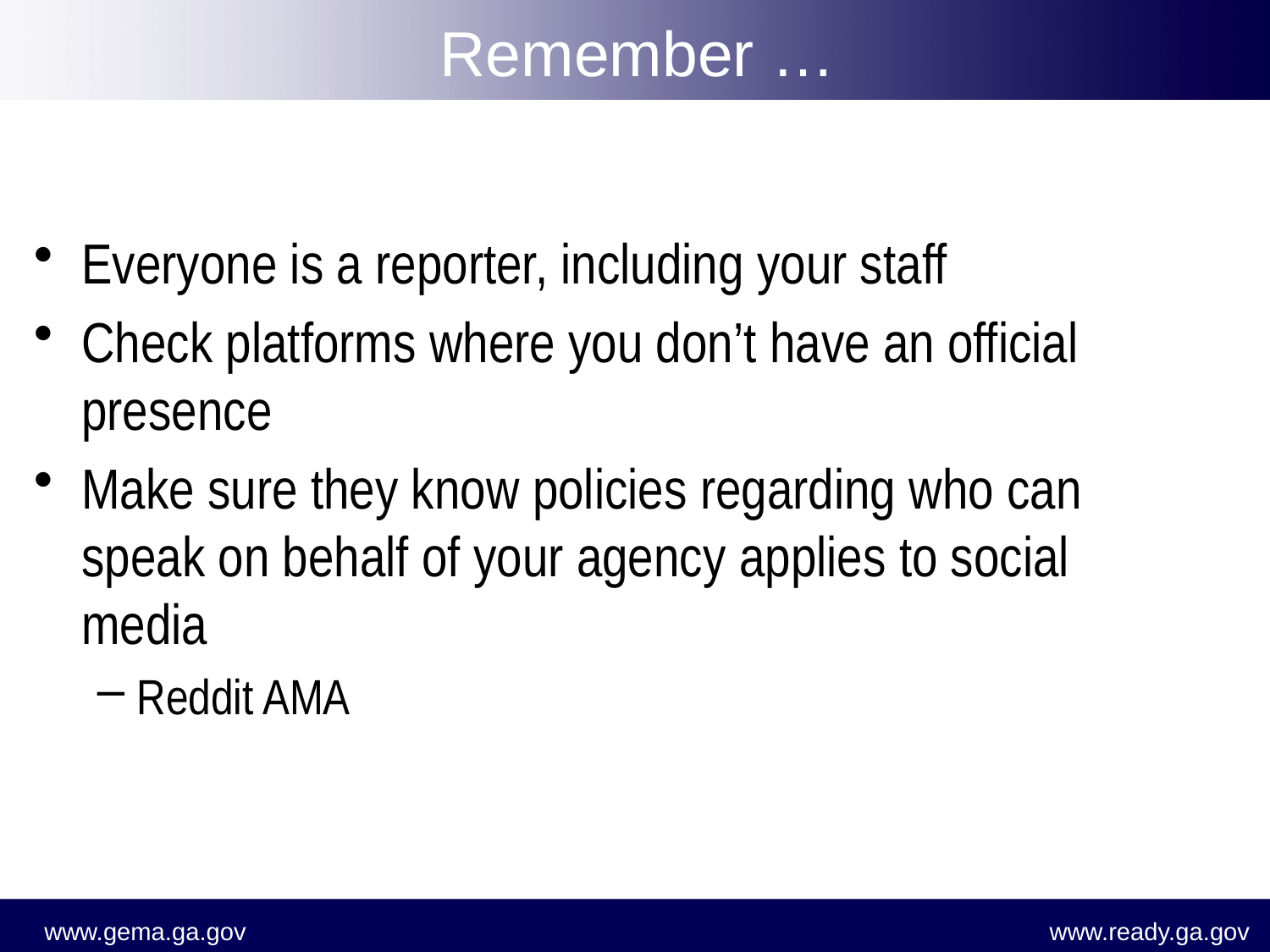

Remember …
Everyone is a reporter, including your staff
Check platforms where you don’t have an official presence
Make sure they know policies regarding who can speak on behalf of your agency applies to social media
Reddit AMA